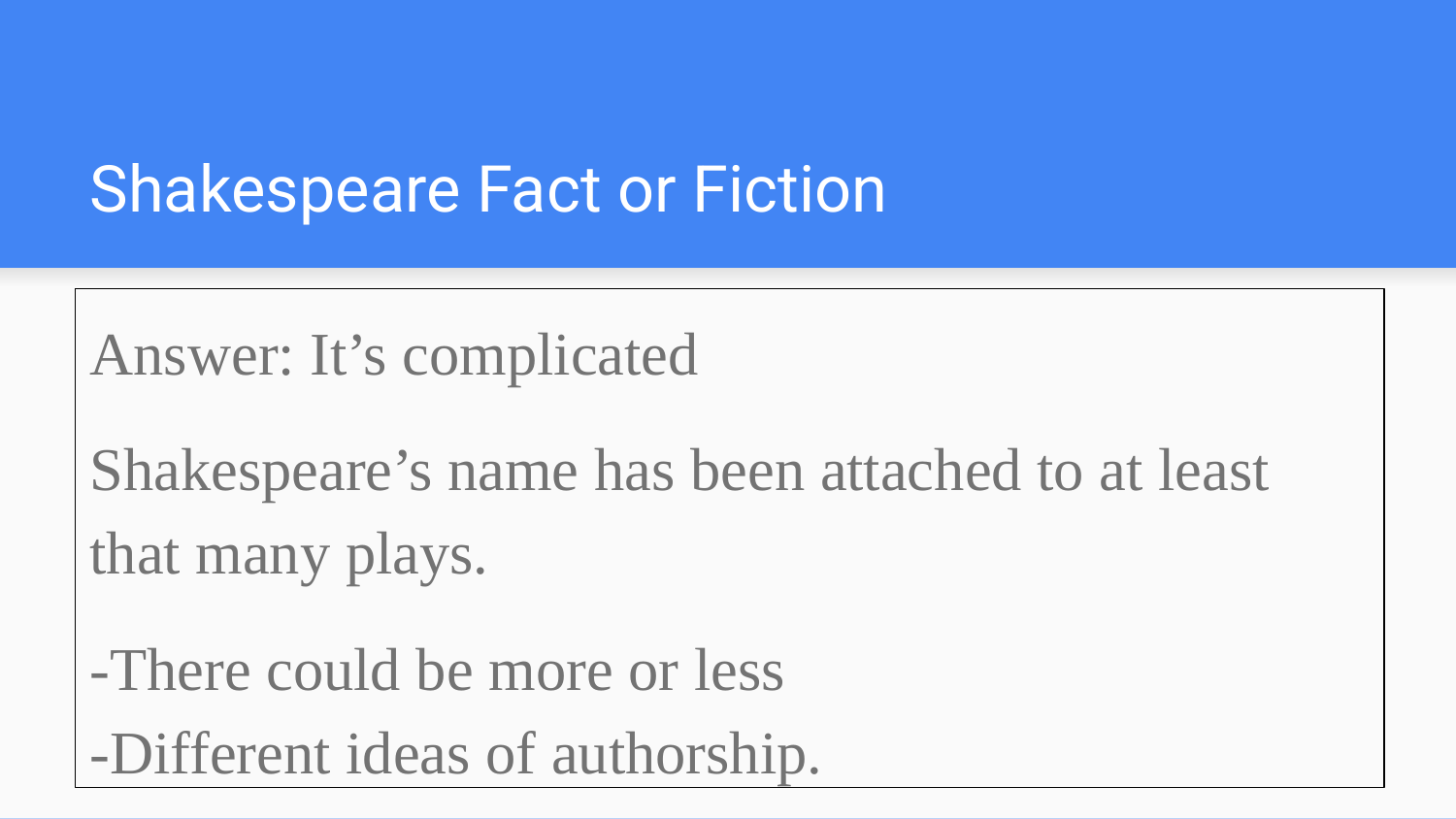

# Shakespeare Fact or Fiction
Answer: It’s complicated
Shakespeare’s name has been attached to at least that many plays.
-There could be more or less
-Different ideas of authorship.